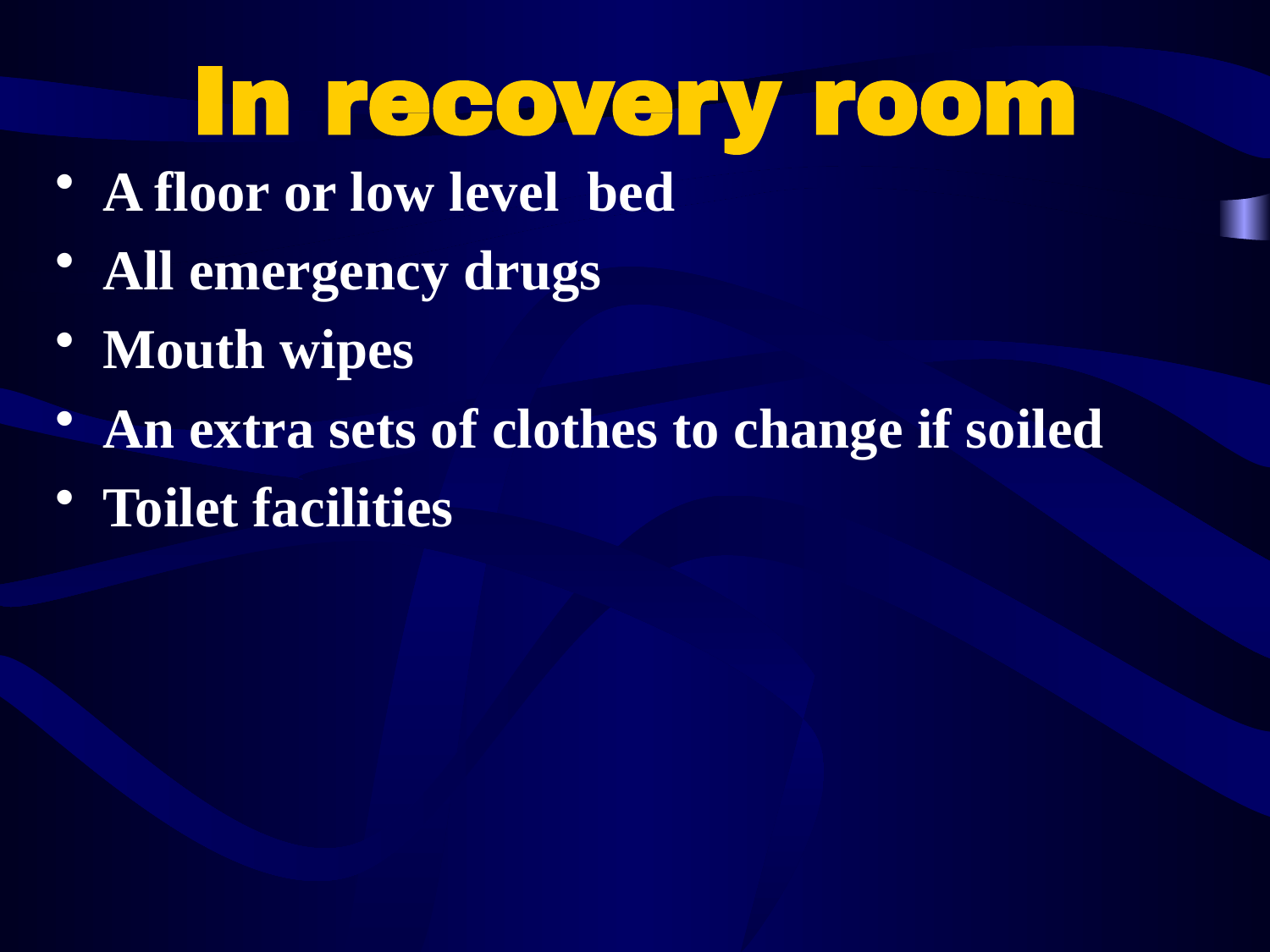

# In recovery room
A floor or low level  bed
All emergency drugs
Mouth wipes
An extra sets of clothes to change if soiled
Toilet facilities